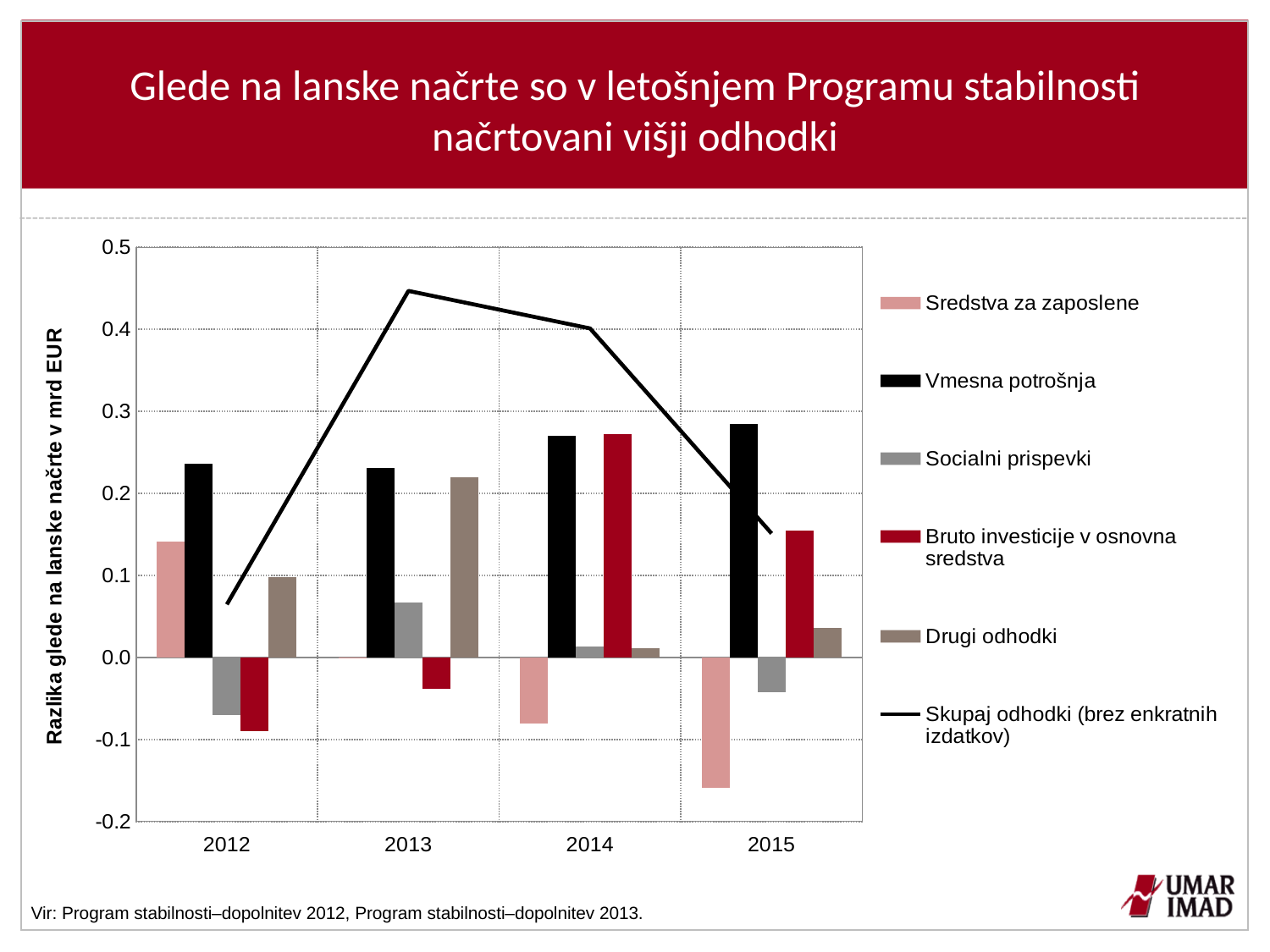

# Glede na lanske načrte so v letošnjem Programu stabilnosti načrtovani višji odhodki

### Chart

| Category | Sredstva za zaposlene | Vmesna potrošnja | Socialni prispevki | Bruto investicije v osnovna sredstva | Drugi odhodki | Skupaj odhodki (brez enkratnih izdatkov) |
|---|---|---|---|---|---|---|
| 2012 | 0.14109950500540341 | 0.23595471825575087 | -0.06999501798568816 | -0.09042770779582004 | 0.0981146969980001 | 0.06446673737764656 |
| 2013 | -0.0004404287814949732 | 0.23047763133881105 | 0.06689873068437359 | -0.038078868361641316 | 0.21898664795750017 | 0.4465150044915518 |
| 2014 | -0.08098508181887619 | 0.2697530794734777 | 0.013452426832571973 | 0.27186840167764736 | 0.010763517823360061 | 0.4008225875461807 |
| 2015 | -0.15875016279218482 | 0.2841774924260351 | -0.04213342291063173 | 0.15463347097589292 | 0.03620883681350674 | 0.1509132772596226 |
Vir: Program stabilnosti–dopolnitev 2012, Program stabilnosti–dopolnitev 2013.